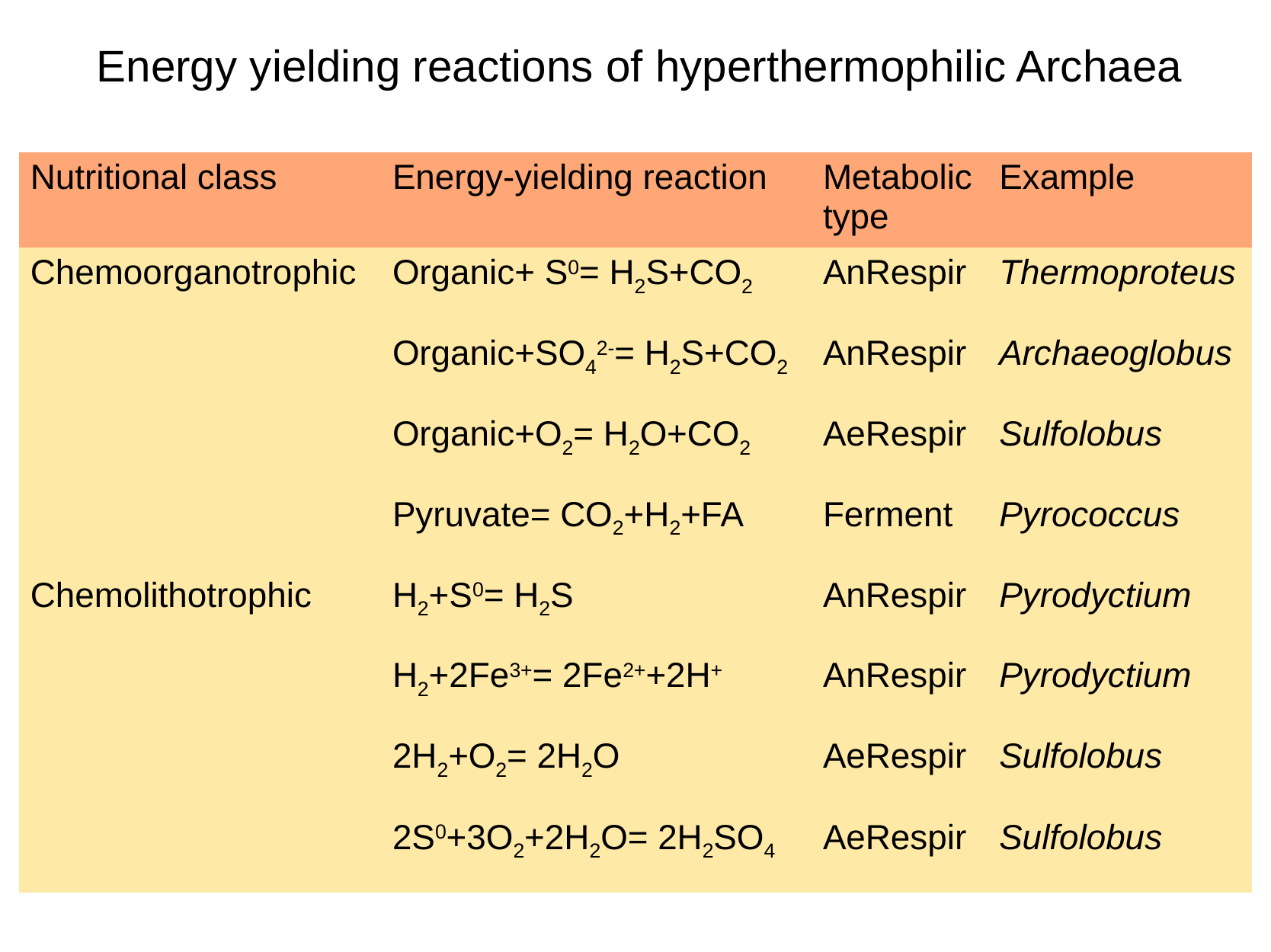

Energy yielding reactions of hyperthermophilic Archaea
| Nutritional class | Energy-yielding reaction | Metabolic type | Example |
| --- | --- | --- | --- |
| Chemoorganotrophic | Organic+ S0= H2S+CO2 | AnRespir | Thermoproteus |
|  | Organic+SO42-= H2S+CO2 | AnRespir | Archaeoglobus |
|  | Organic+O2= H2O+CO2 | AeRespir | Sulfolobus |
|  | Pyruvate= CO2+H2+FA | Ferment | Pyrococcus |
| Chemolithotrophic | H2+S0= H2S | AnRespir | Pyrodyctium |
|  | H2+2Fe3+= 2Fe2++2H+ | AnRespir | Pyrodyctium |
|  | 2H2+O2= 2H2O | AeRespir | Sulfolobus |
|  | 2S0+3O2+2H2O= 2H2SO4 | AeRespir | Sulfolobus |